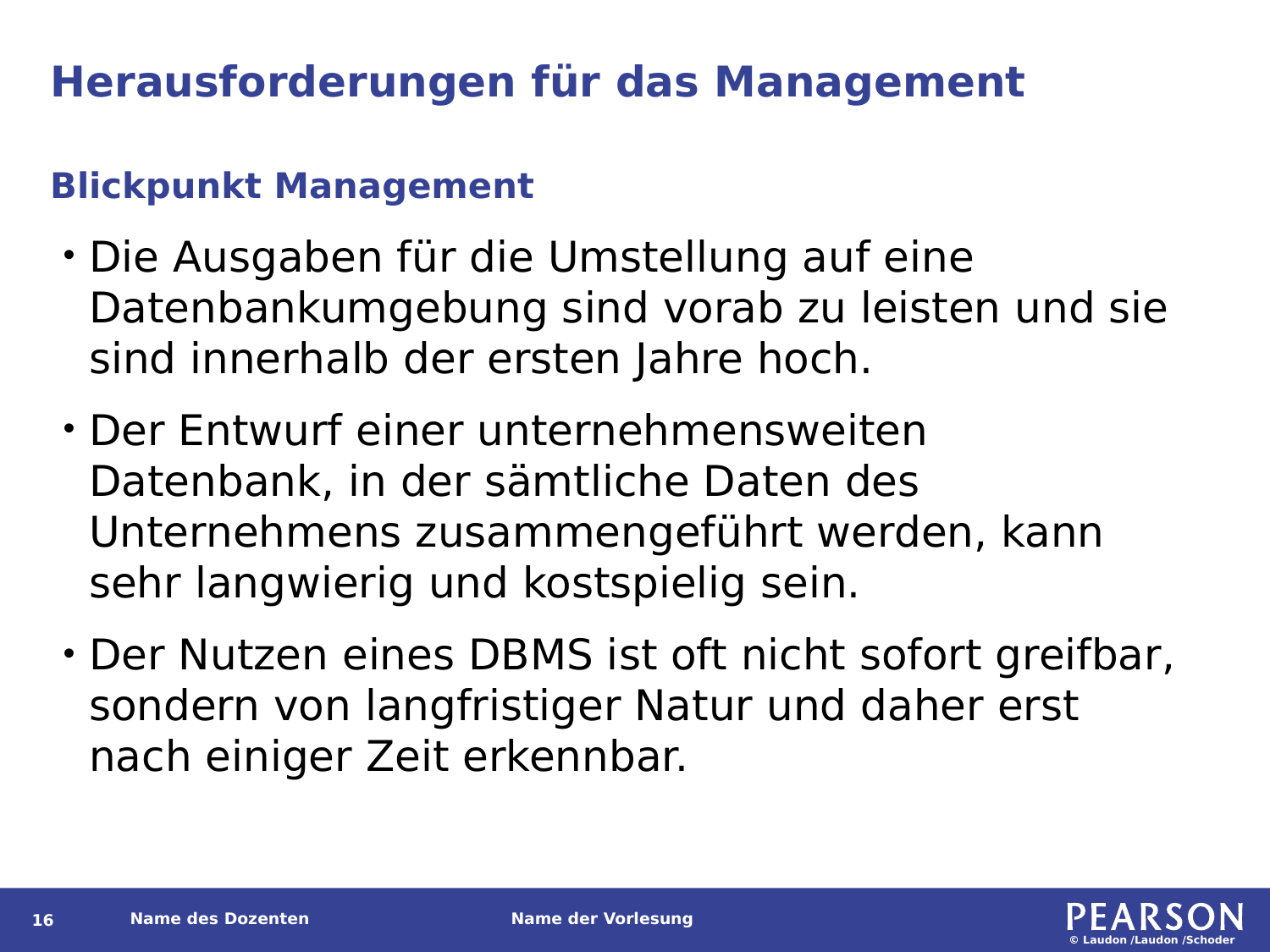

# Herausforderungen für das Management
Blickpunkt Management
Die Ausgaben für die Umstellung auf eine Datenbankumgebung sind vorab zu leisten und sie sind innerhalb der ersten Jahre hoch.
Der Entwurf einer unternehmensweiten Datenbank, in der sämtliche Daten des Unternehmens zusammengeführt werden, kann sehr langwierig und kostspielig sein.
Der Nutzen eines DBMS ist oft nicht sofort greifbar, sondern von langfristiger Natur und daher erst nach einiger Zeit erkennbar.
16